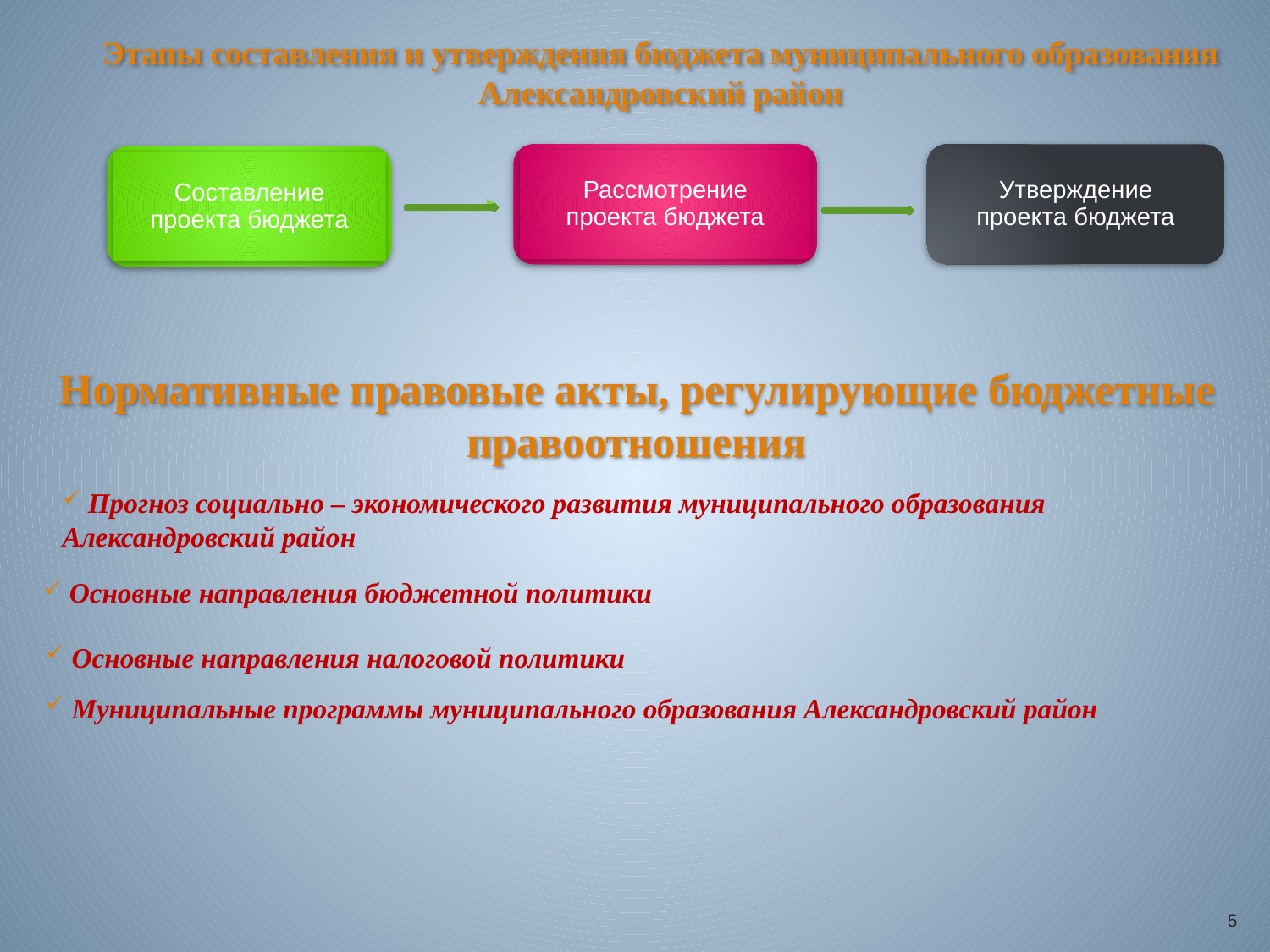

# Этапы составления и утверждения бюджета муниципального образования Александровский район

Рассмотрение проекта бюджета

Утверждение проекта бюджета

Составление проекта бюджета

Нормативные правовые акты, регулирующие бюджетные правоотношения
 Прогноз социально – экономического развития муниципального образования Александровский район
 Основные направления бюджетной политики
 Основные направления налоговой политики
 Муниципальные программы муниципального образования Александровский район
5